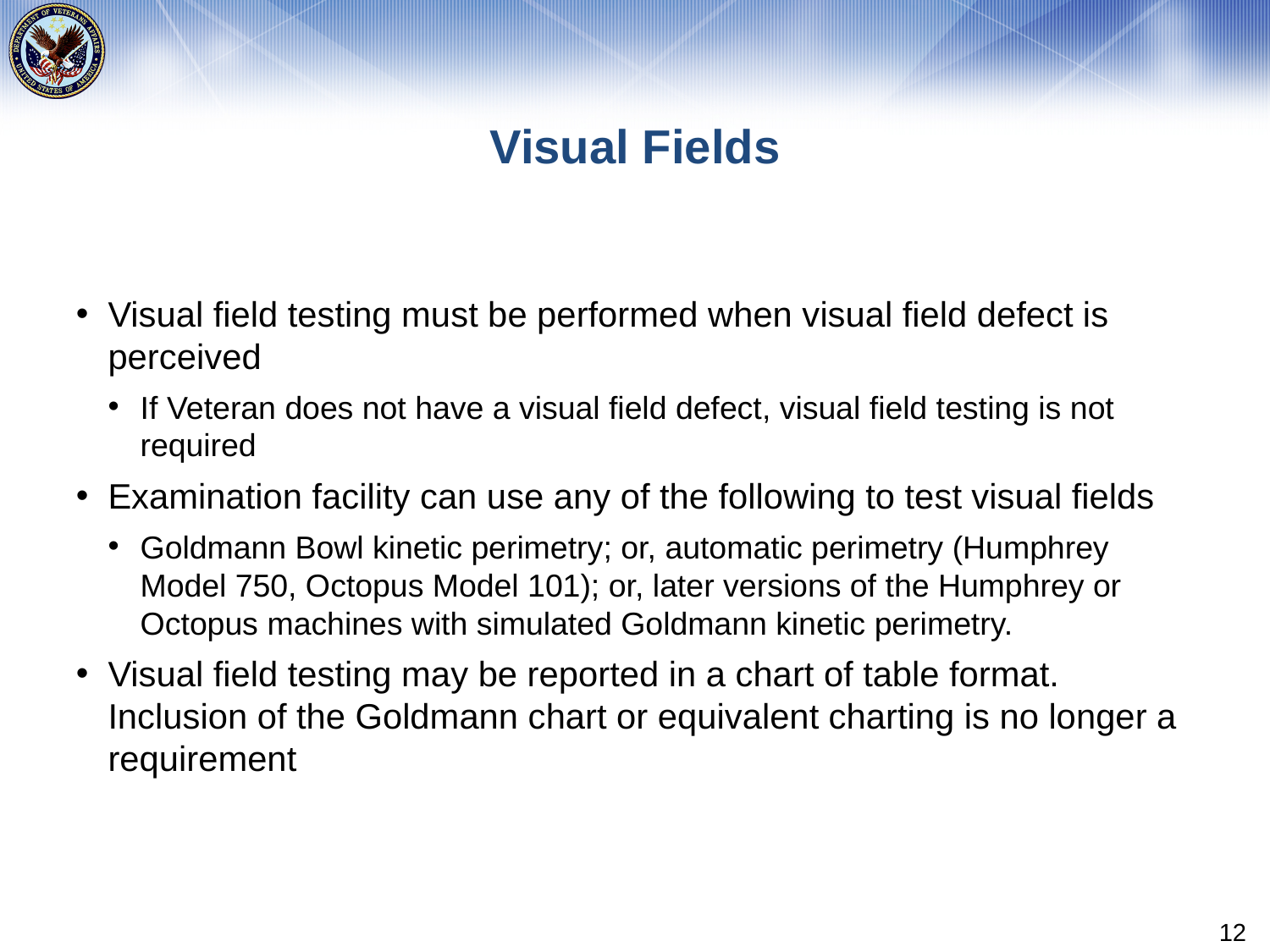

# Visual Fields
Visual field testing must be performed when visual field defect is perceived
If Veteran does not have a visual field defect, visual field testing is not required
Examination facility can use any of the following to test visual fields
Goldmann Bowl kinetic perimetry; or, automatic perimetry (Humphrey Model 750, Octopus Model 101); or, later versions of the Humphrey or Octopus machines with simulated Goldmann kinetic perimetry.
Visual field testing may be reported in a chart of table format.  Inclusion of the Goldmann chart or equivalent charting is no longer a requirement
12